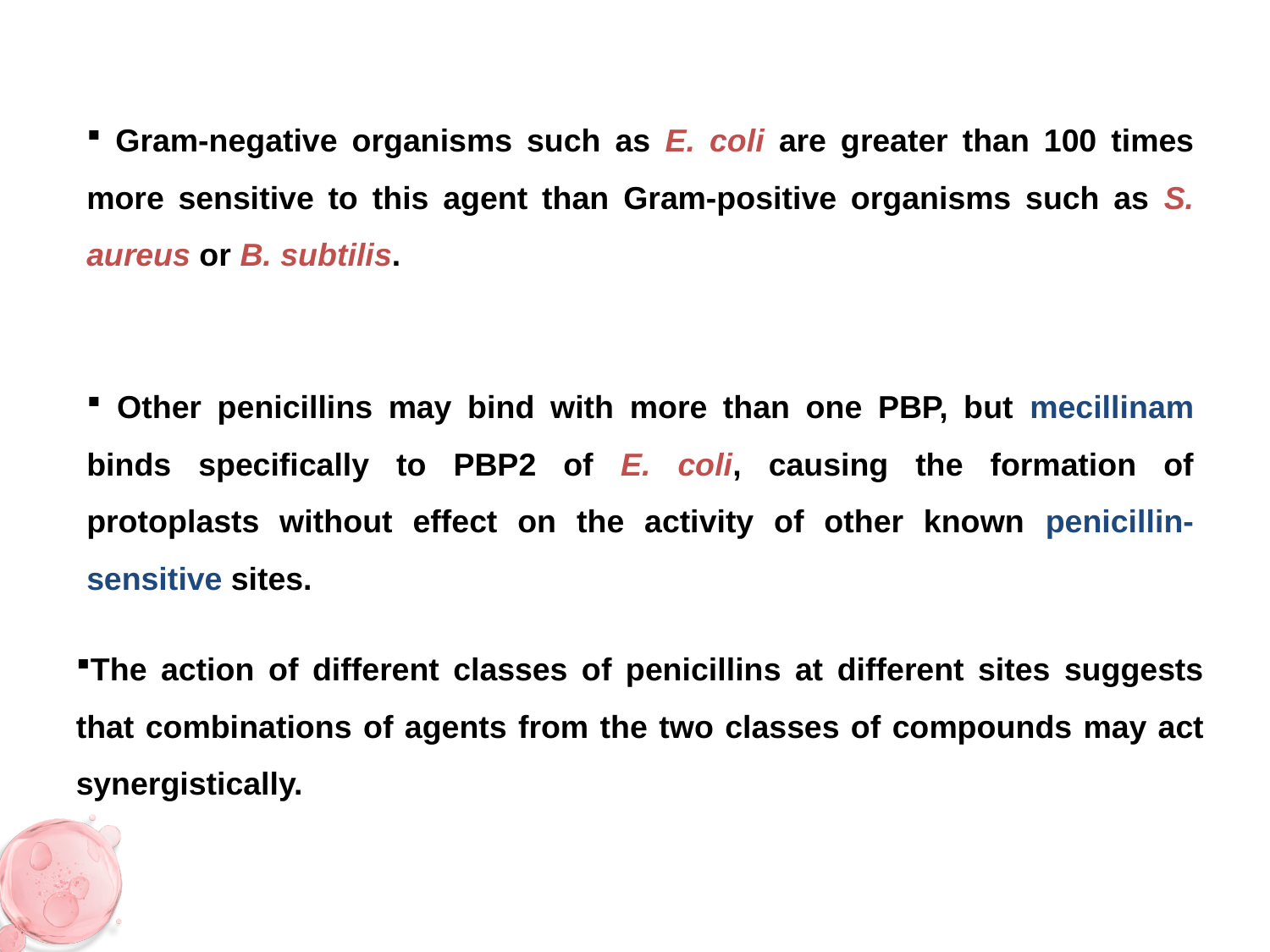

Gram-negative organisms such as E. coli are greater than 100 times more sensitive to this agent than Gram-positive organisms such as S. aureus or B. subtilis.

 Other penicillins may bind with more than one PBP, but mecillinam binds specifically to PBP2 of E. coli, causing the formation of protoplasts without effect on the activity of other known penicillin-sensitive sites.
The action of different classes of penicillins at different sites suggests that combinations of agents from the two classes of compounds may act synergistically.